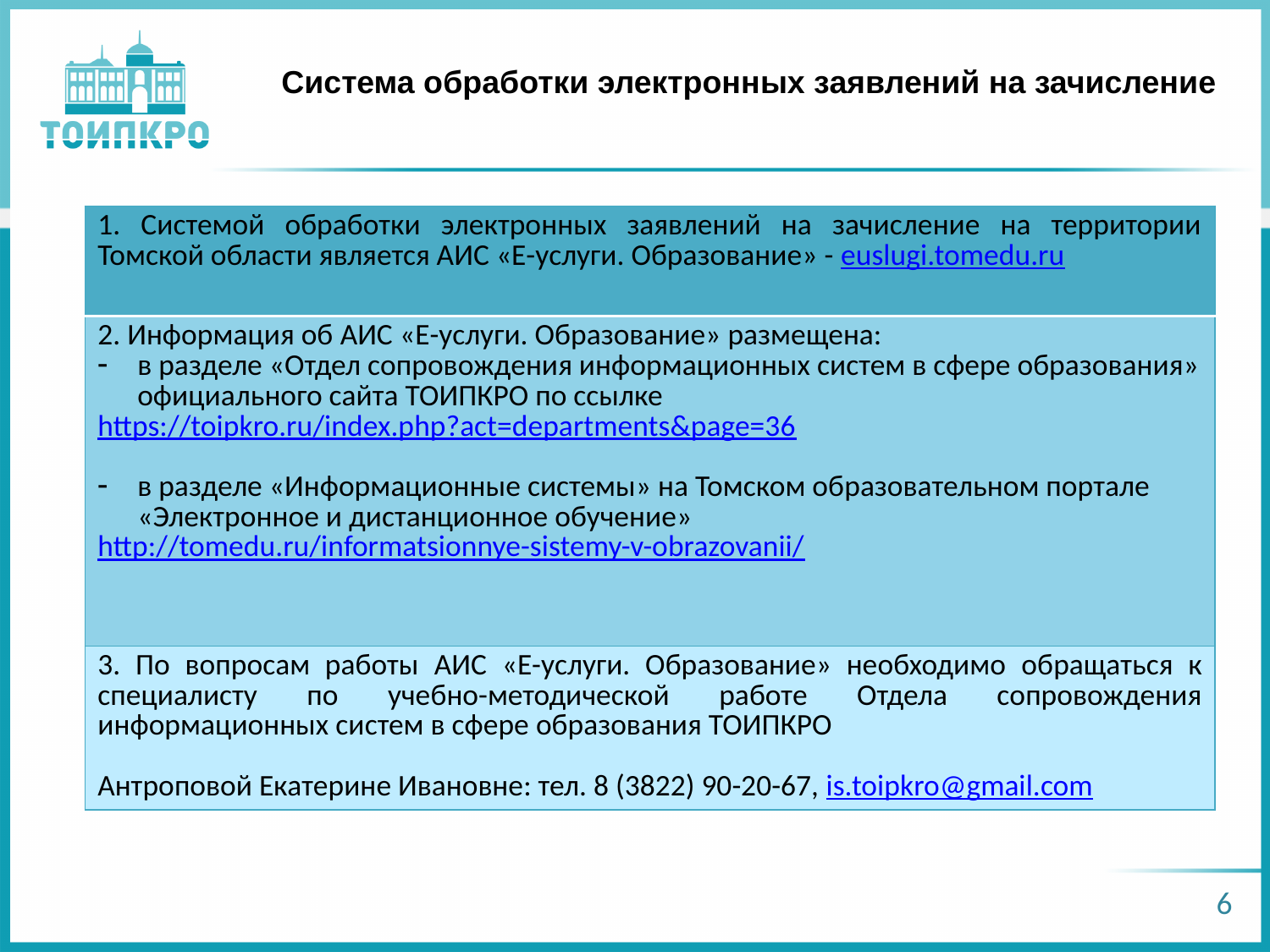

# Система обработки электронных заявлений на зачисление
| 1. Системой обработки электронных заявлений на зачисление на территории Томской области является АИС «Е-услуги. Образование» - euslugi.tomedu.ru |
| --- |
| 2. Информация об АИС «Е-услуги. Образование» размещена: в разделе «Отдел сопровождения информационных систем в сфере образования» официального сайта ТОИПКРО по ссылке https://toipkro.ru/index.php?act=departments&page=36 в разделе «Информационные системы» на Томском образовательном портале «Электронное и дистанционное обучение» http://tomedu.ru/informatsionnye-sistemy-v-obrazovanii/ |
| 3. По вопросам работы АИС «Е-услуги. Образование» необходимо обращаться к специалисту по учебно-методической работе Отдела сопровождения информационных систем в сфере образования ТОИПКРО Антроповой Екатерине Ивановне: тел. 8 (3822) 90-20-67, is.toipkro@gmail.com |
6